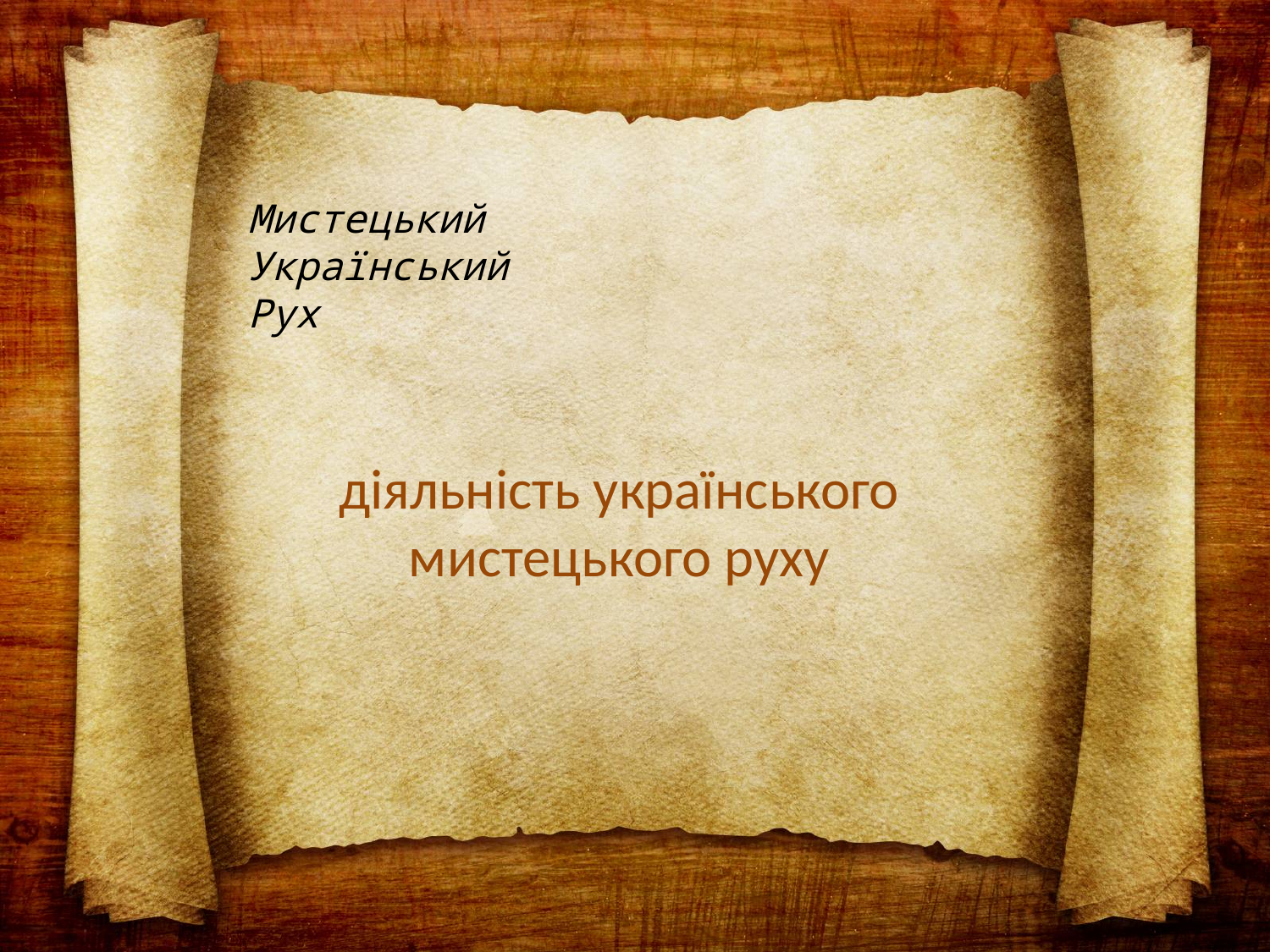

# Мистецький Український Рух
діяльність українського мистецького руху